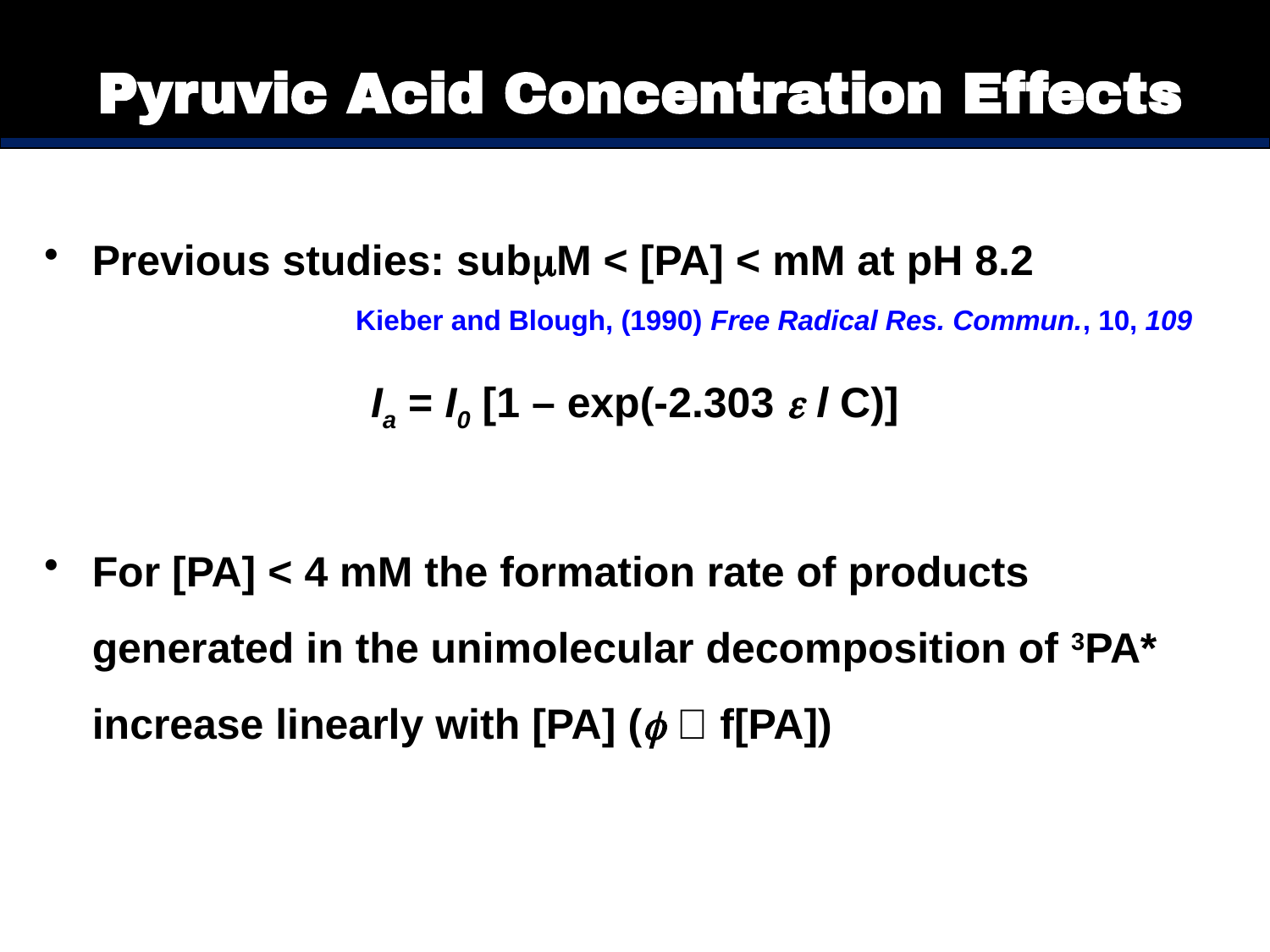

Pyruvic Acid Concentration Effects

Previous studies: subμM < [PA] < mM at pH 8.2

Ia = I0 [1 – exp(-2.303 ε l C)]

For [PA] < 4 mM the formation rate of products generated in the unimolecular decomposition of 3PA* increase linearly with [PA] (φ ≠ f[PA])
Kieber and Blough, (1990) Free Radical Res. Commun., 10, 109